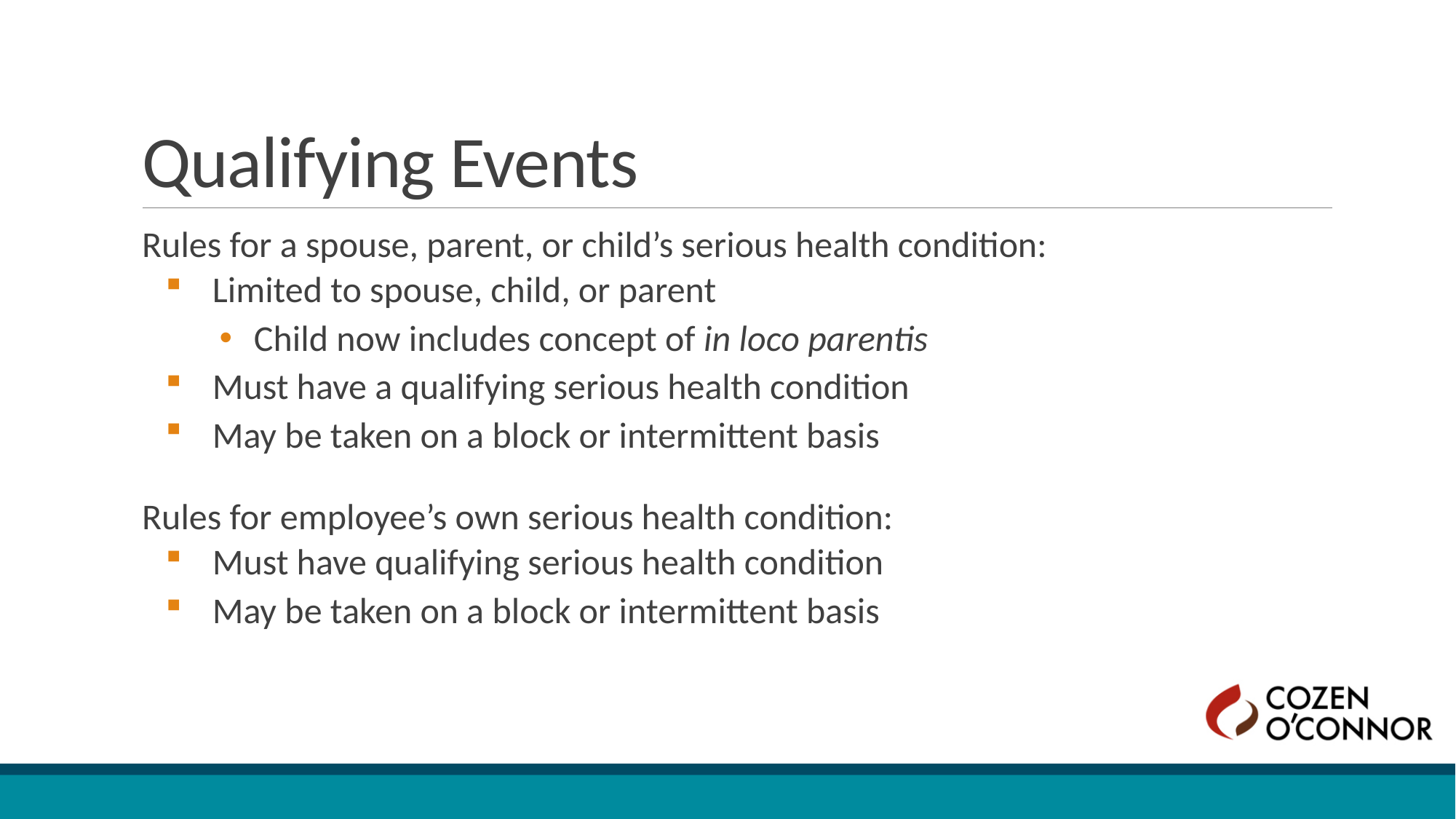

# Qualifying Events
Rules for a spouse, parent, or child’s serious health condition:
Limited to spouse, child, or parent
Child now includes concept of in loco parentis
Must have a qualifying serious health condition
May be taken on a block or intermittent basis
Rules for employee’s own serious health condition:
Must have qualifying serious health condition
May be taken on a block or intermittent basis